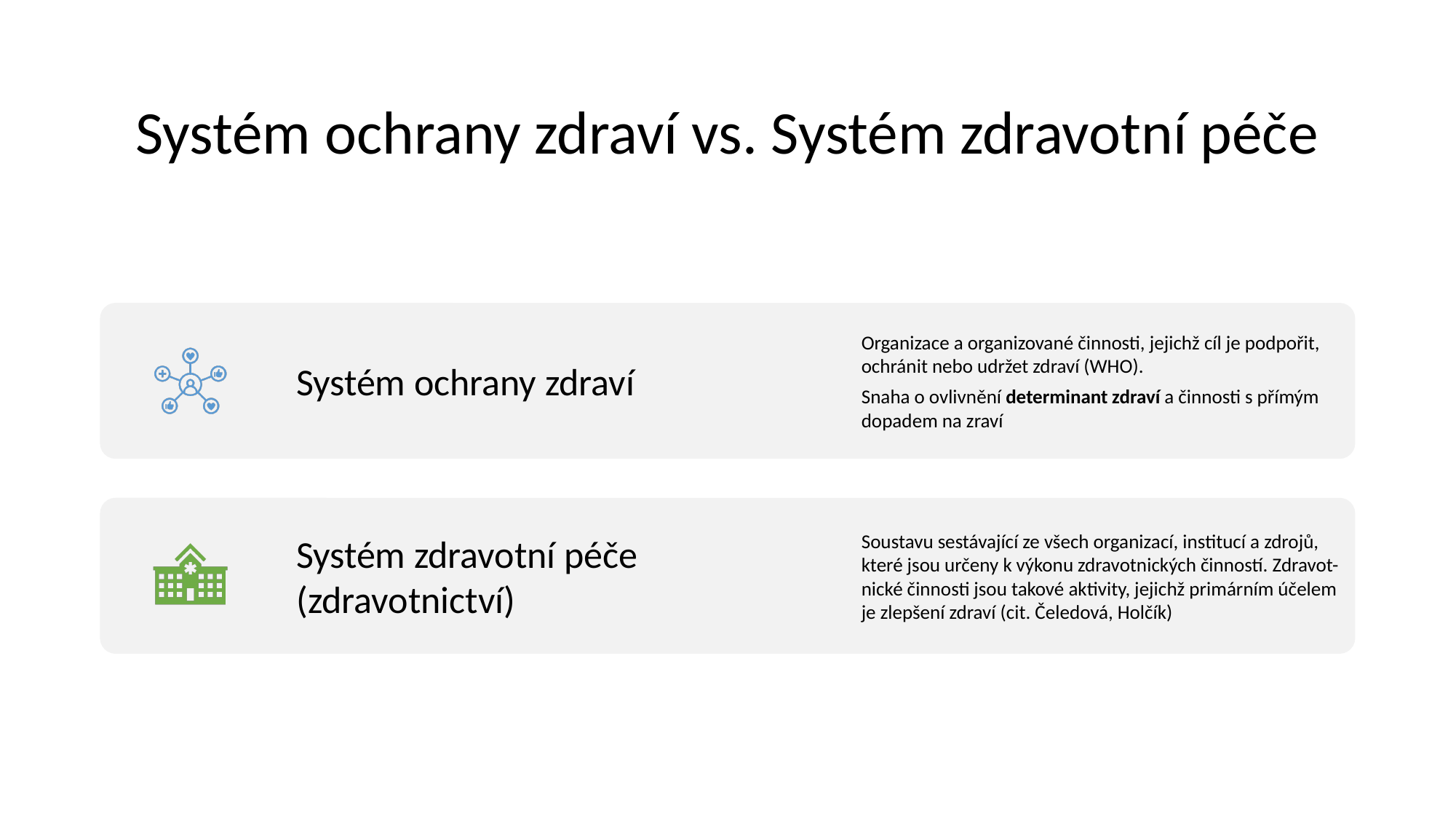

# Systém ochrany zdraví vs. Systém zdravotní péče
Systém ochrany zdraví
Organizace a organizované činnosti, jejichž cíl je podpořit, ochránit nebo udržet zdraví (WHO).
Snaha o ovlivnění determinant zdraví a činnosti s přímým dopadem na zraví
Systém zdravotní péče (zdravotnictví)
Soustavu sestávající ze všech organizací, institucí a zdrojů, které jsou určeny k výkonu zdravotnických činností. Zdravot-nické činnosti jsou takové aktivity, jejichž primárním účelem je zlepšení zdraví (cit. Čeledová, Holčík)